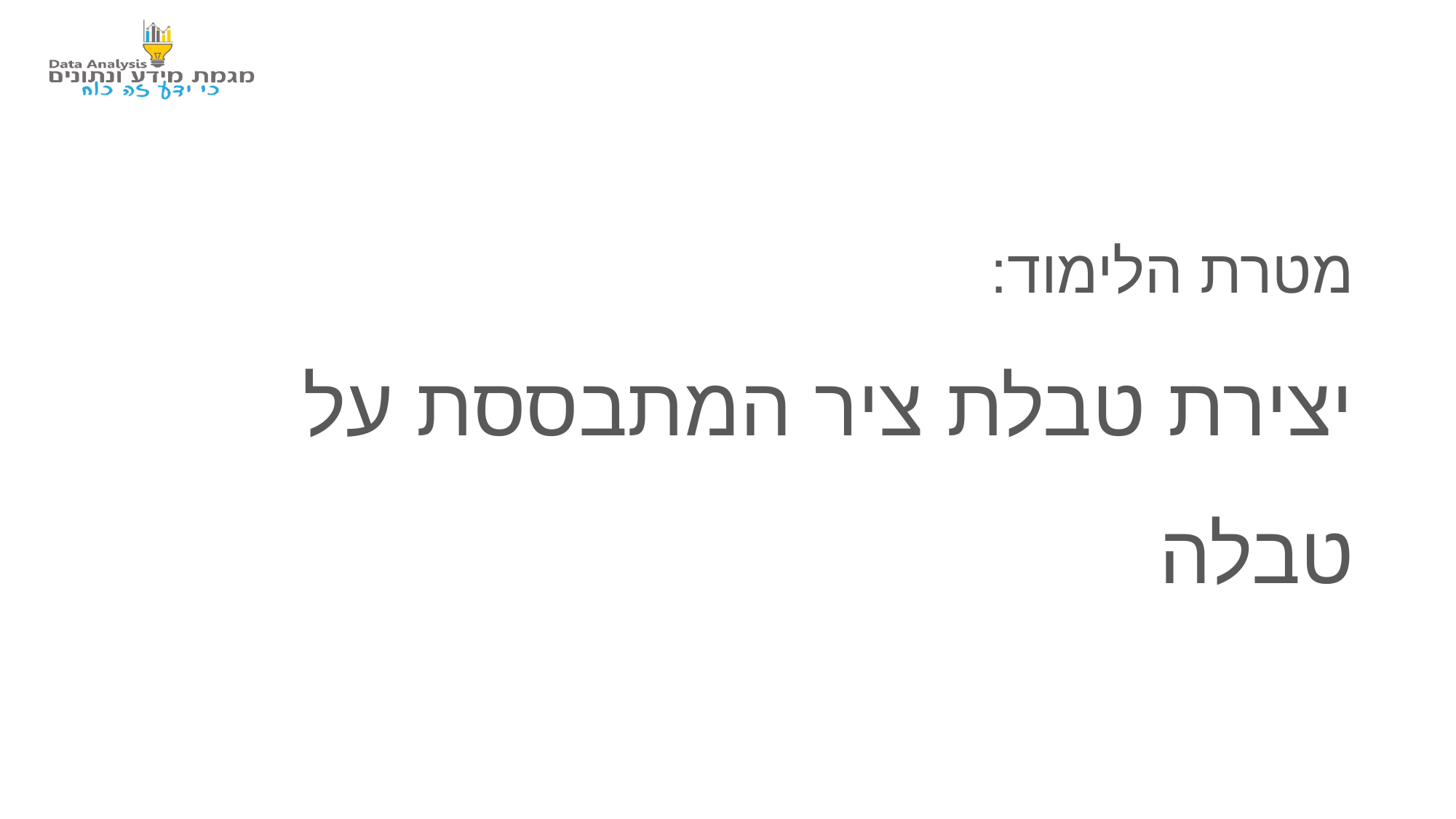

מטרת הלימוד:
יצירת טבלת ציר המתבססת על טבלה